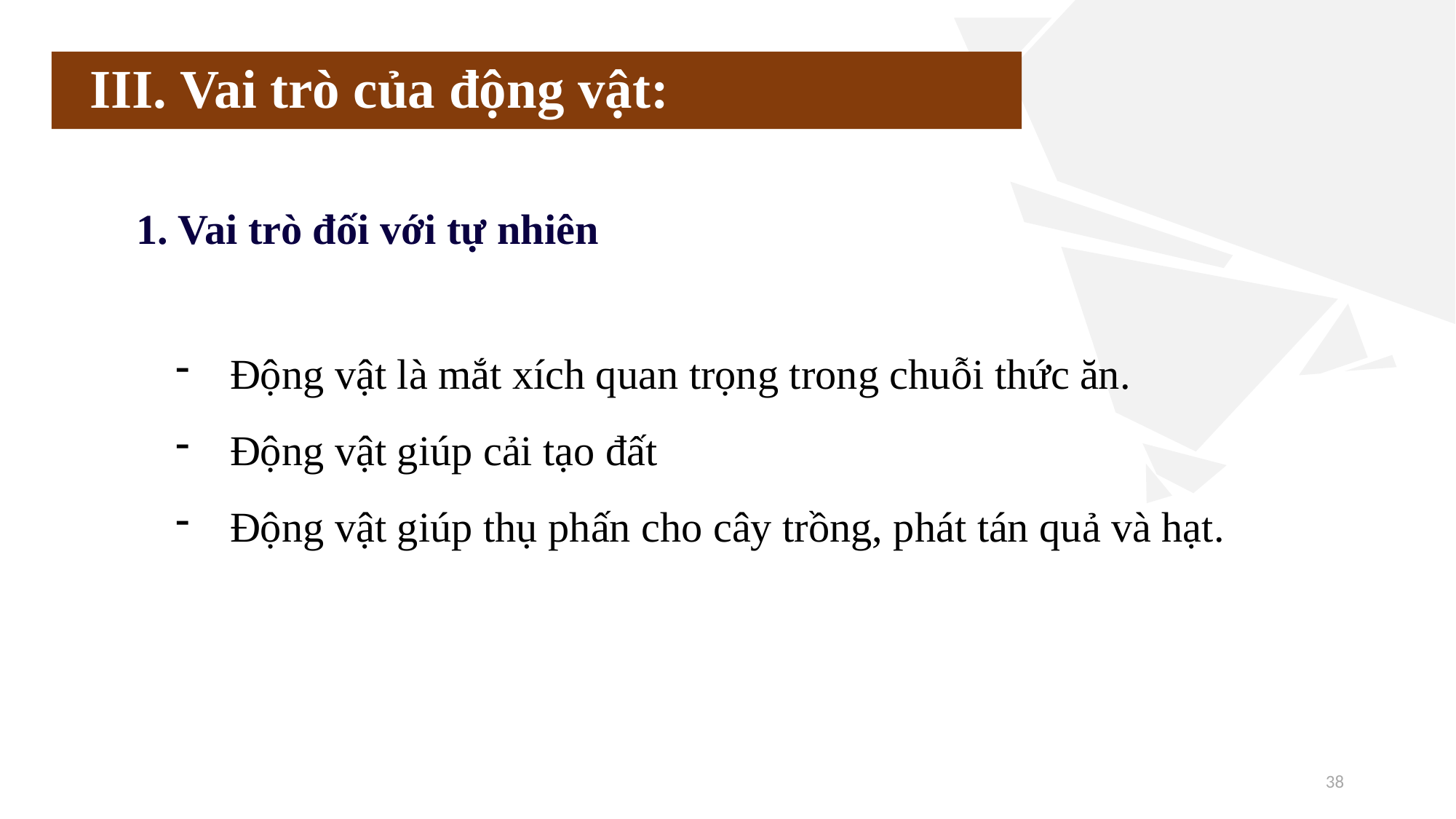

# III. Vai trò của động vật:
1. Vai trò đối với tự nhiên
Động vật là mắt xích quan trọng trong chuỗi thức ăn.
Động vật giúp cải tạo đất
Động vật giúp thụ phấn cho cây trồng, phát tán quả và hạt.

38